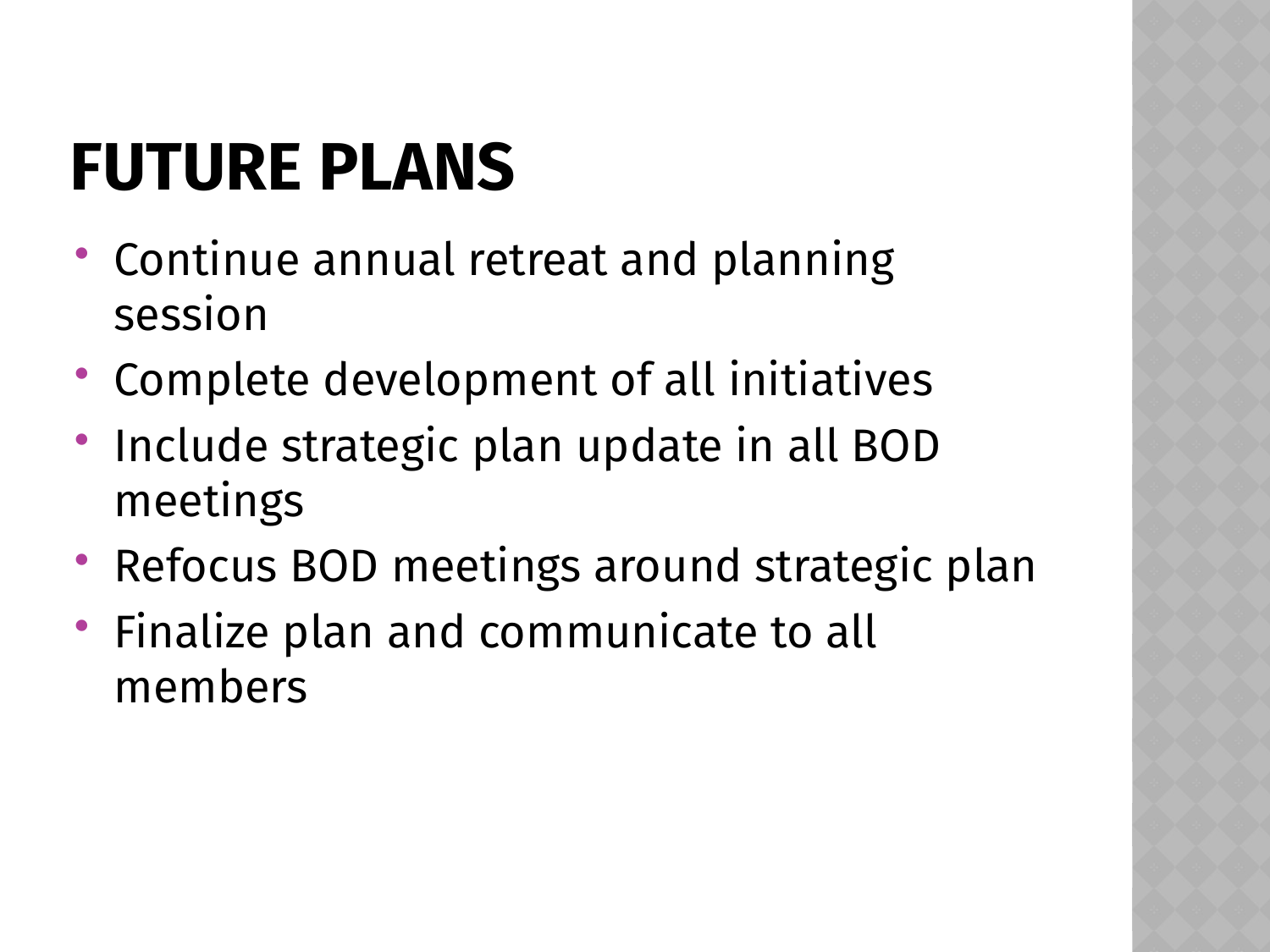

# Future Plans
Continue annual retreat and planning session
Complete development of all initiatives
Include strategic plan update in all BOD meetings
Refocus BOD meetings around strategic plan
Finalize plan and communicate to all members